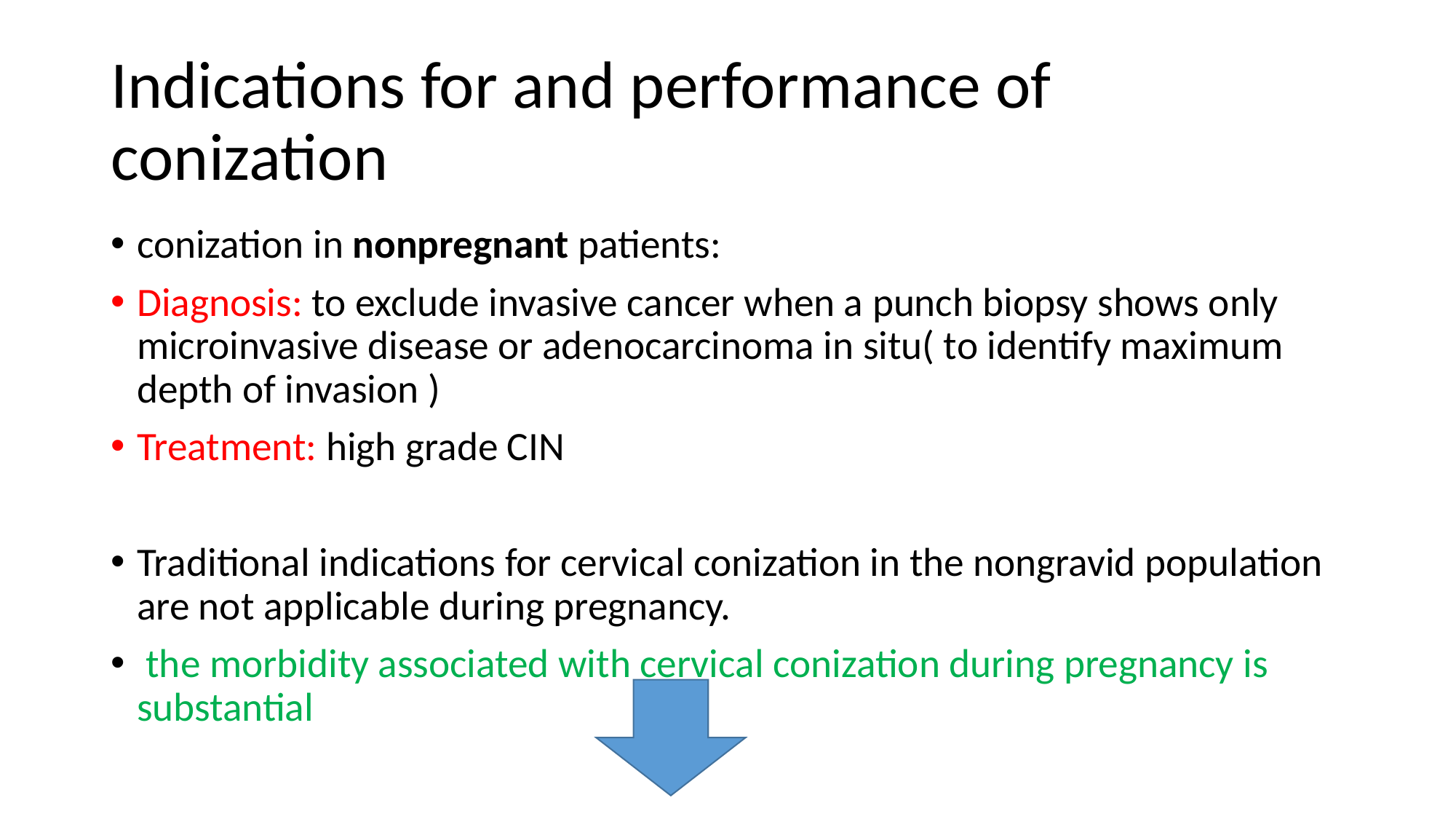

# Indications for and performance of conization
conization in nonpregnant patients:
Diagnosis: to exclude invasive cancer when a punch biopsy shows only microinvasive disease or adenocarcinoma in situ( to identify maximum depth of invasion )
Treatment: high grade CIN

Traditional indications for cervical conization in the nongravid population are not applicable during pregnancy.
 the morbidity associated with cervical conization during pregnancy is substantial